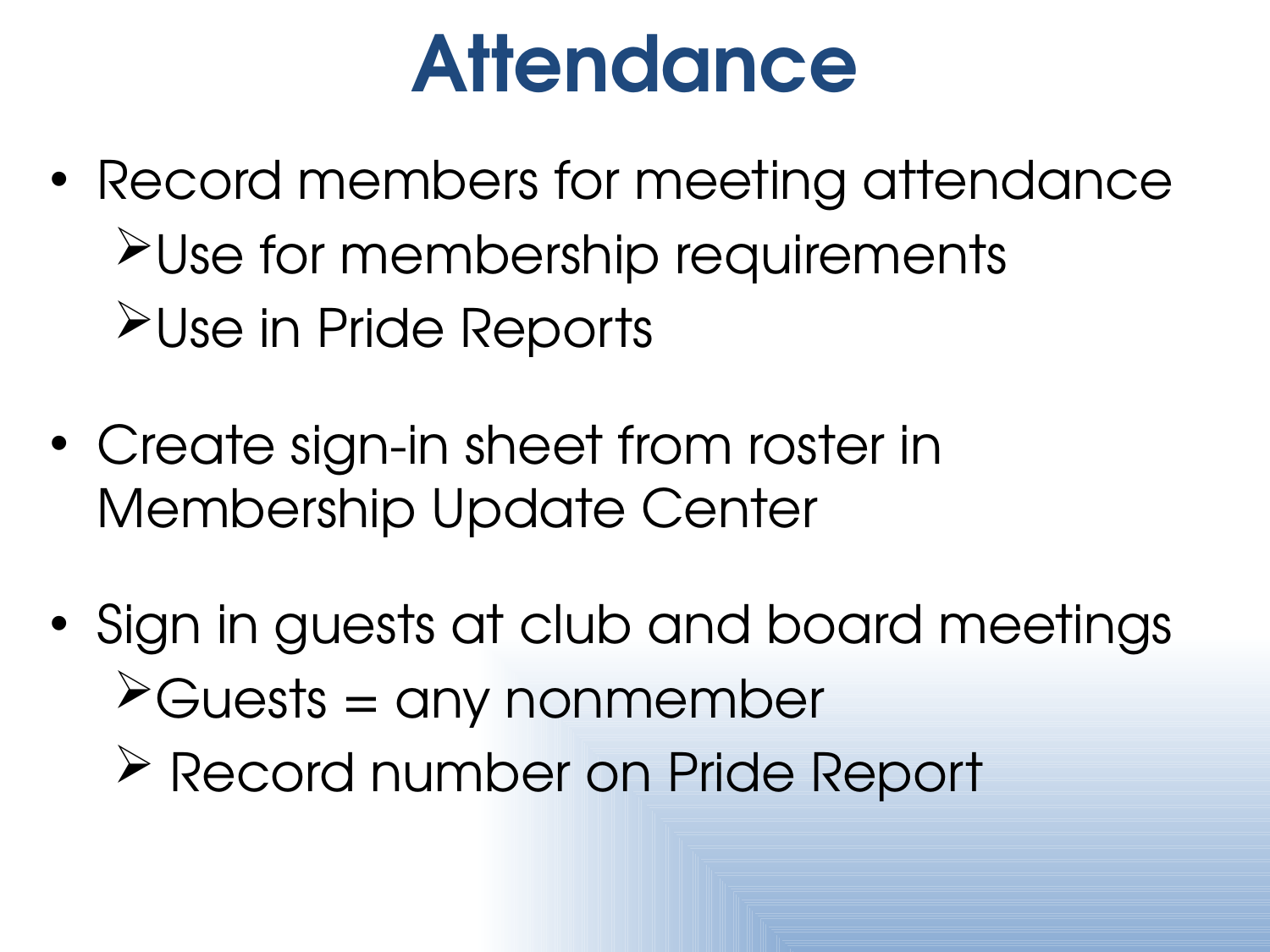

# Attendance
Record members for meeting attendance
Use for membership requirements
Use in Pride Reports

Create sign-in sheet from roster in Membership Update Center

Sign in guests at club and board meetings
Guests = any nonmember
 Record number on Pride Report